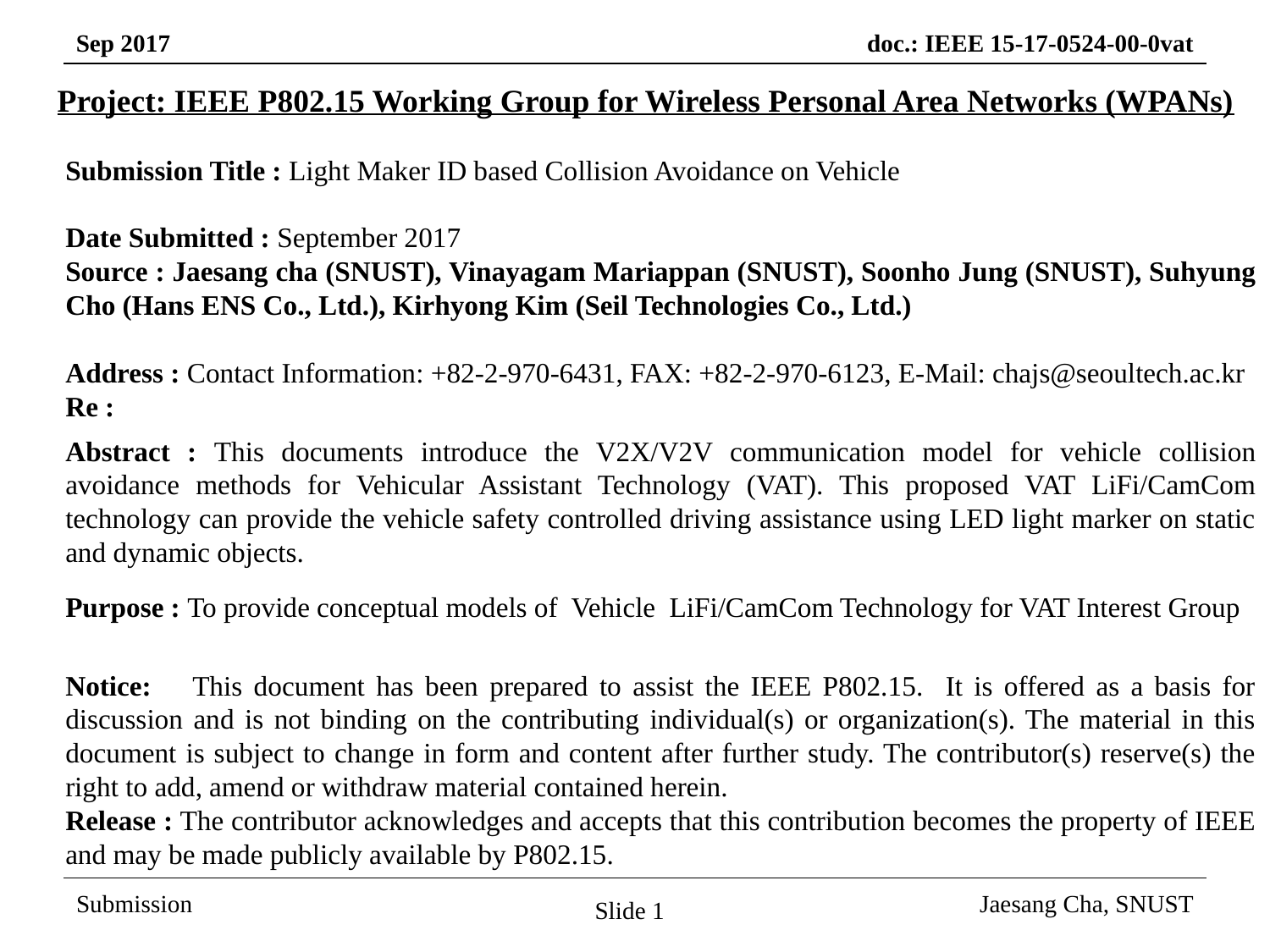

Project: IEEE P802.15 Working Group for Wireless Personal Area Networks (WPANs)

Submission Title : Light Maker ID based Collision Avoidance on Vehicle

Date Submitted : September 2017
Source : Jaesang cha (SNUST), Vinayagam Mariappan (SNUST), Soonho Jung (SNUST), Suhyung Cho (Hans ENS Co., Ltd.), Kirhyong Kim (Seil Technologies Co., Ltd.)

Address : Contact Information: +82-2-970-6431, FAX: +82-2-970-6123, E-Mail: chajs@seoultech.ac.kr
Re :
Abstract : This documents introduce the V2X/V2V communication model for vehicle collision avoidance methods for Vehicular Assistant Technology (VAT). This proposed VAT LiFi/CamCom technology can provide the vehicle safety controlled driving assistance using LED light marker on static and dynamic objects.
Purpose : To provide conceptual models of  Vehicle  LiFi/CamCom Technology for VAT Interest Group
Notice:	This document has been prepared to assist the IEEE P802.15.  It is offered as a basis for discussion and is not binding on the contributing individual(s) or organization(s). The material in this document is subject to change in form and content after further study. The contributor(s) reserve(s) the right to add, amend or withdraw material contained herein.
Release : The contributor acknowledges and accepts that this contribution becomes the property of IEEE and may be made publicly available by P802.15.
Slide 1